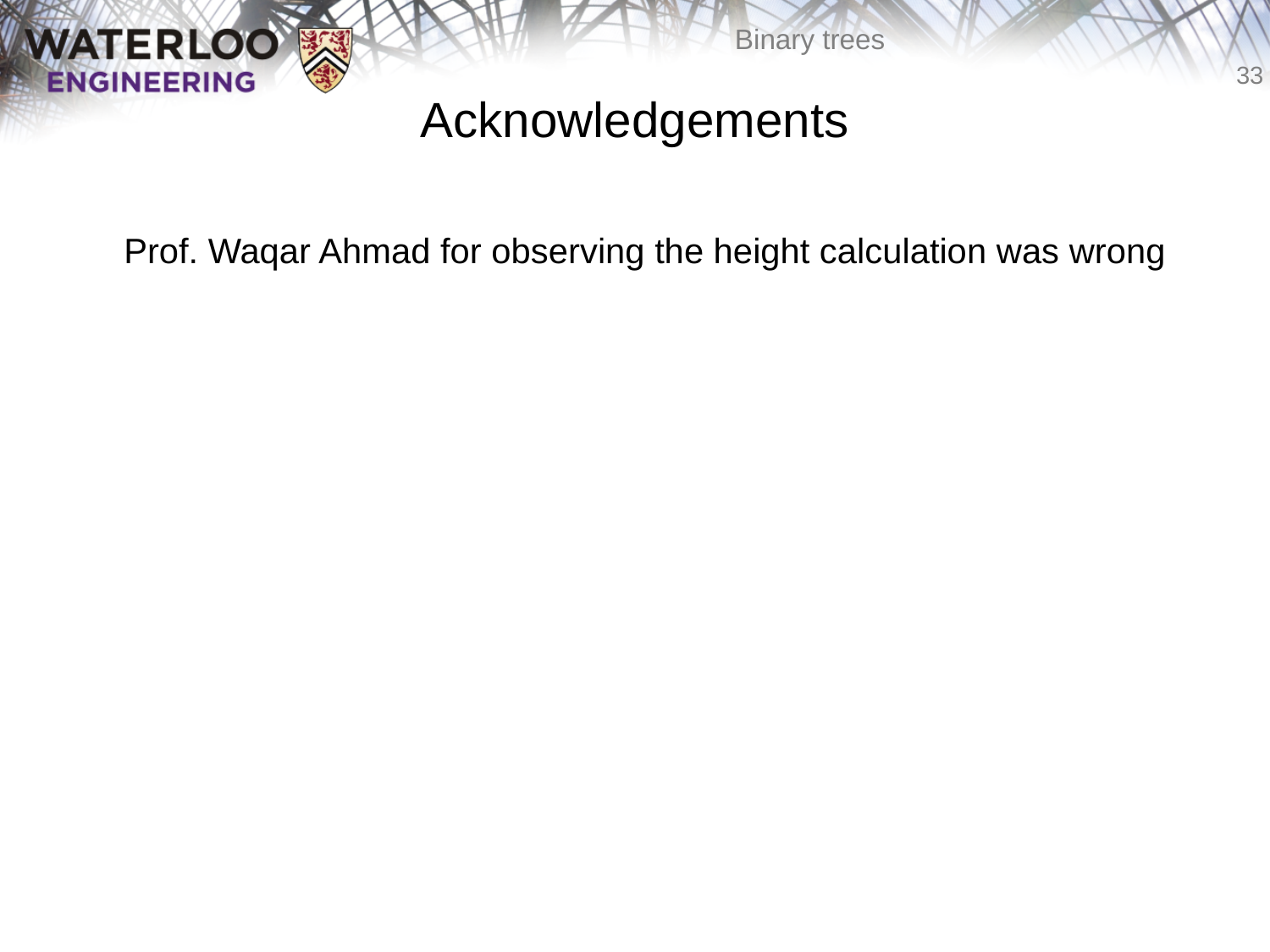

# Acknowledgements
	Prof. Waqar Ahmad for observing the height calculation was wrong